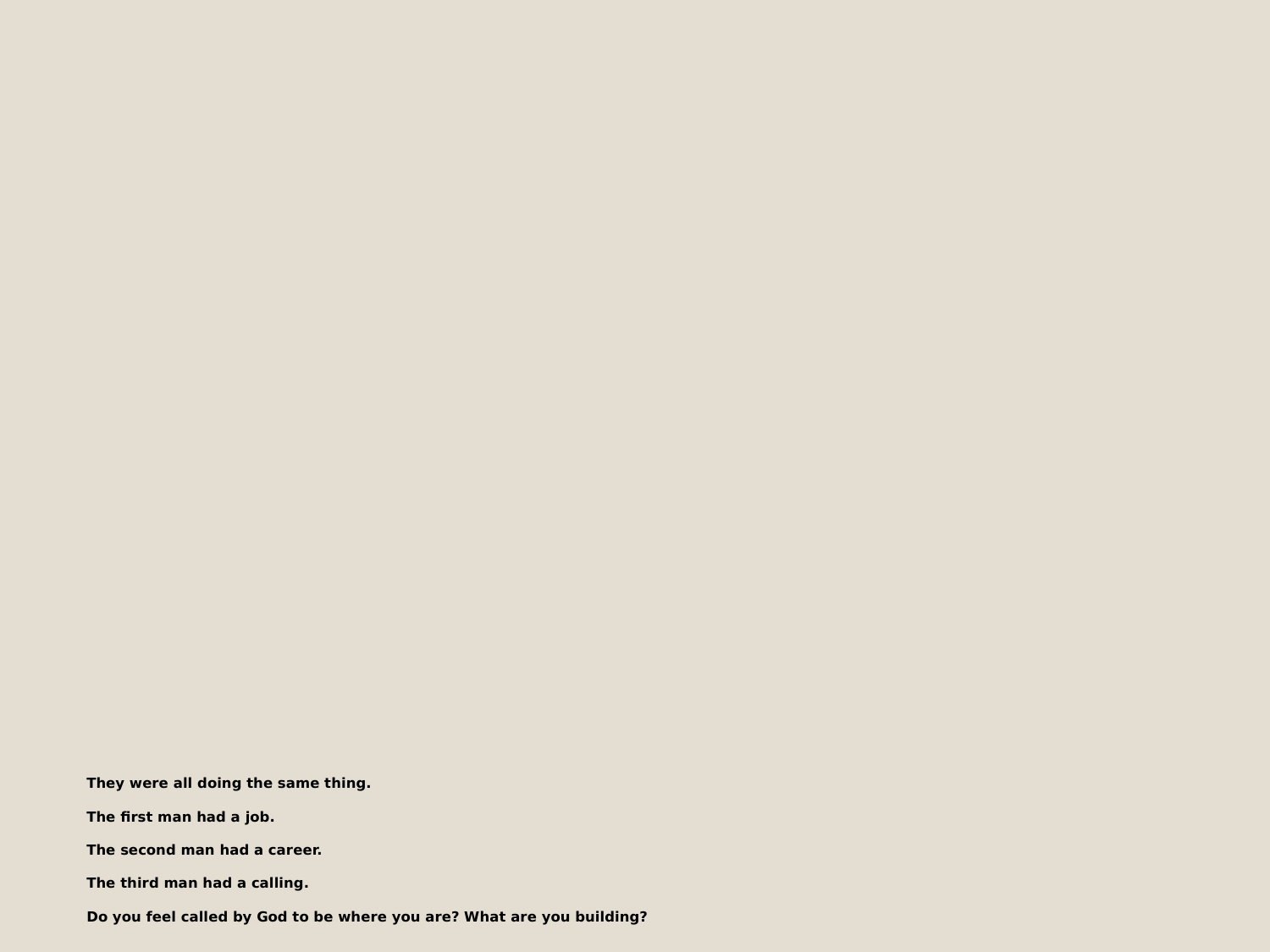

# They were all doing the same thing. The first man had a job. The second man had a career. The third man had a calling. Do you feel called by God to be where you are? What are you building?